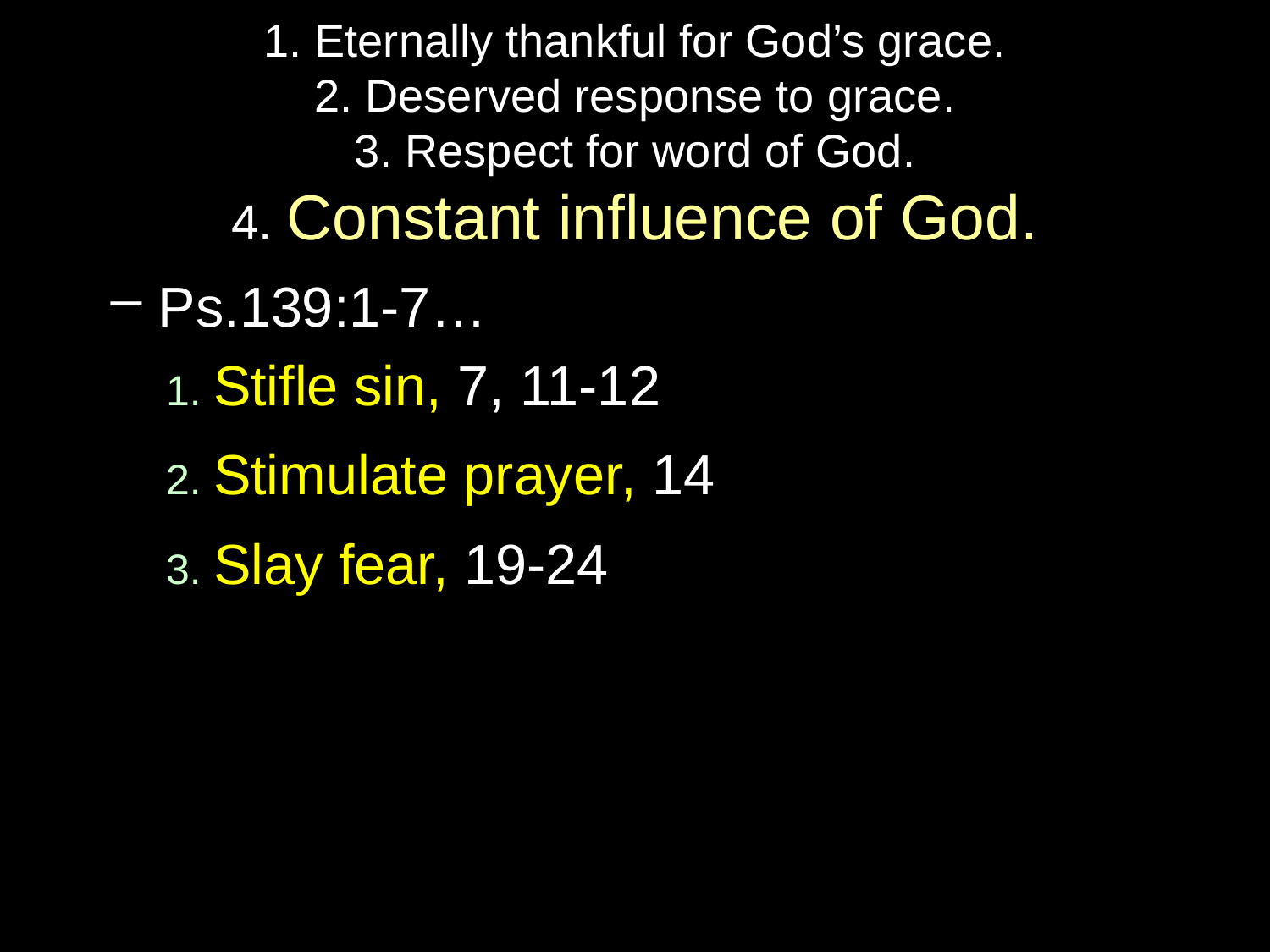

# 1. Eternally thankful for God’s grace. 2. Deserved response to grace. 3. Respect for word of God. 4. Constant influence of God.
Ps.139:1-7…
1. Stifle sin, 7, 11-12
2. Stimulate prayer, 14
3. Slay fear, 19-24